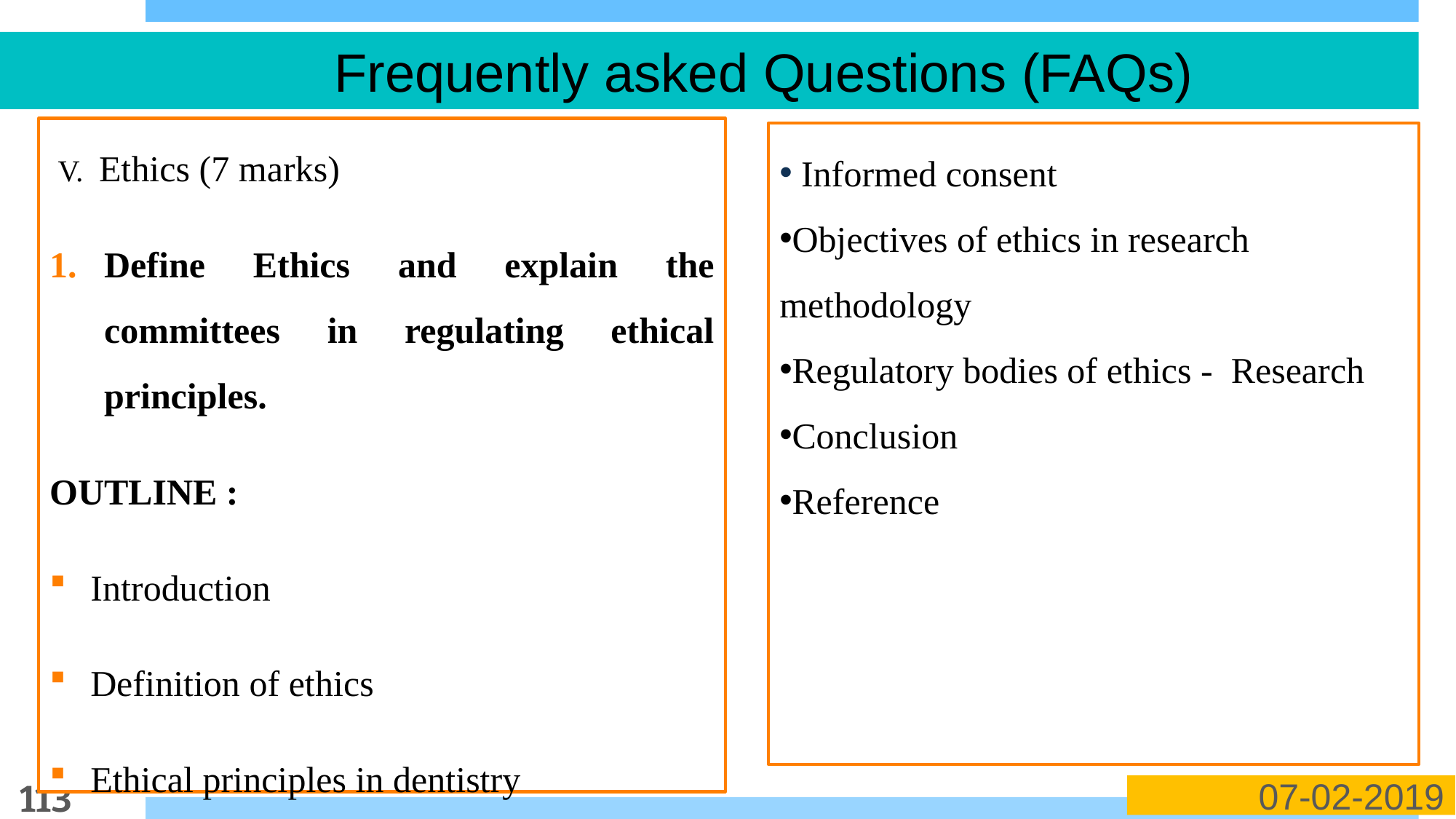

# Frequently asked Questions (FAQs)
  V.  Ethics (7 marks)
Define Ethics and explain the committees in regulating ethical principles.
OUTLINE :
Introduction
Definition of ethics
Ethical principles in dentistry

 Informed consent
Objectives of ethics in research methodology
Regulatory bodies of ethics -  Research
Conclusion
Reference

113
07-02-2019